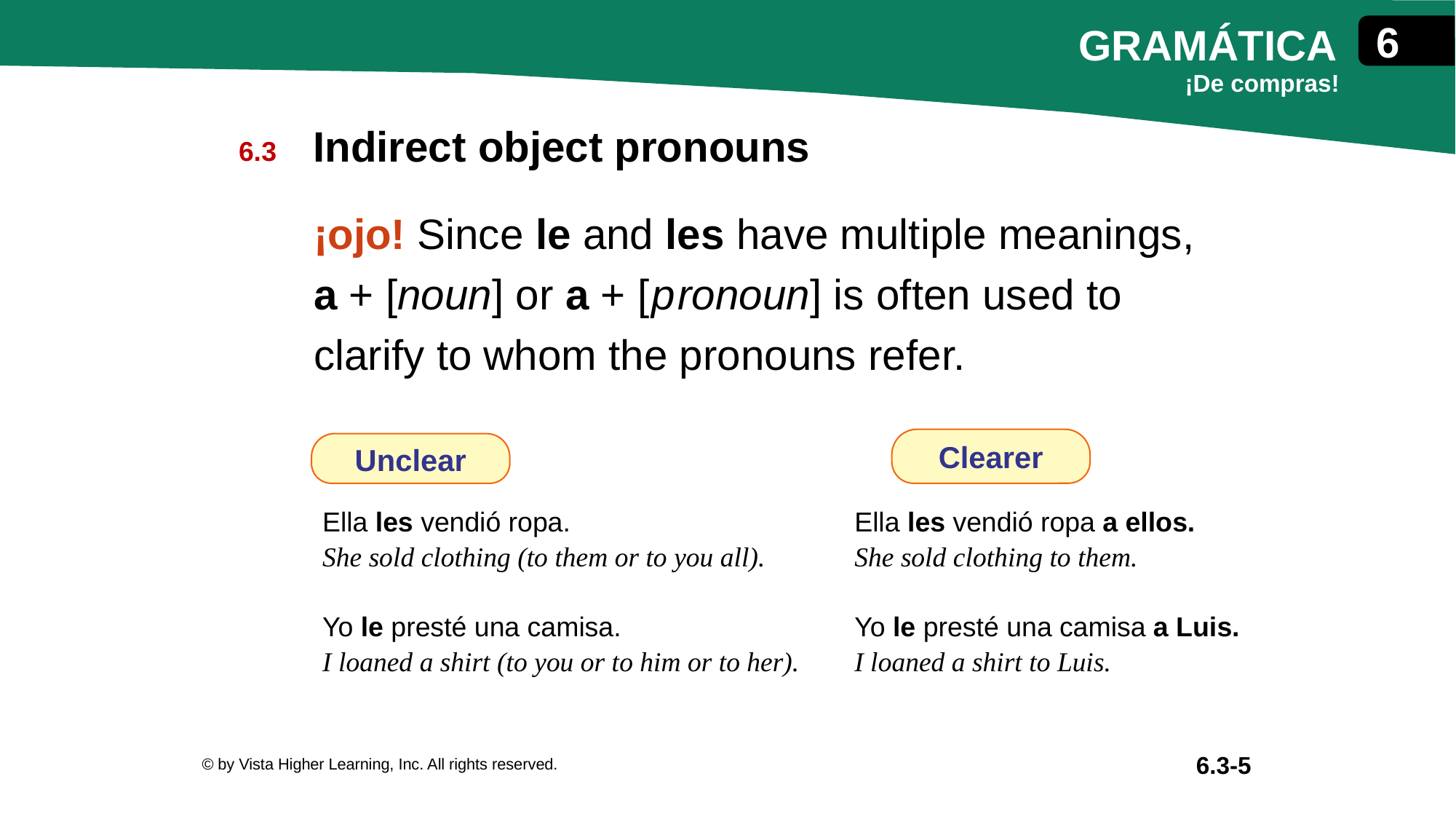

Indirect object pronouns
¡ojo! Since le and les have multiple meanings, a + [noun] or a + [pronoun] is often used to clarify to whom the pronouns refer.
Clearer
Unclear
| Ella les vendió ropa. She sold clothing (to them or to you all). Yo le presté una camisa. I loaned a shirt (to you or to him or to her). | Ella les vendió ropa a ellos. She sold clothing to them. Yo le presté una camisa a Luis. I loaned a shirt to Luis. |
| --- | --- |
© by Vista Higher Learning, Inc. All rights reserved.
6.3-5